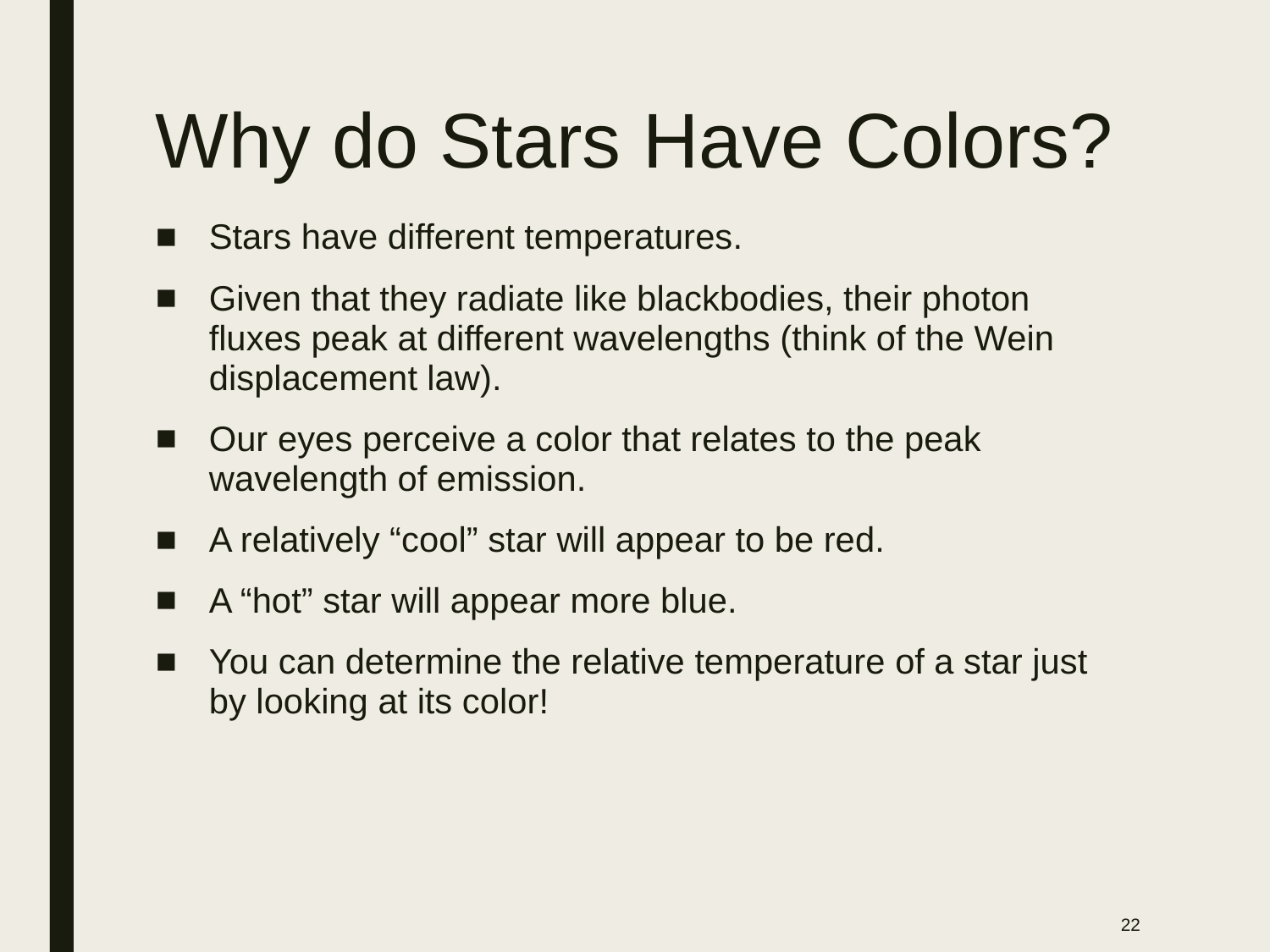

# Why do Stars Have Colors?
Stars have different temperatures.
Given that they radiate like blackbodies, their photon fluxes peak at different wavelengths (think of the Wein displacement law).
Our eyes perceive a color that relates to the peak wavelength of emission.
A relatively “cool” star will appear to be red.
A “hot” star will appear more blue.
You can determine the relative temperature of a star just by looking at its color!
22